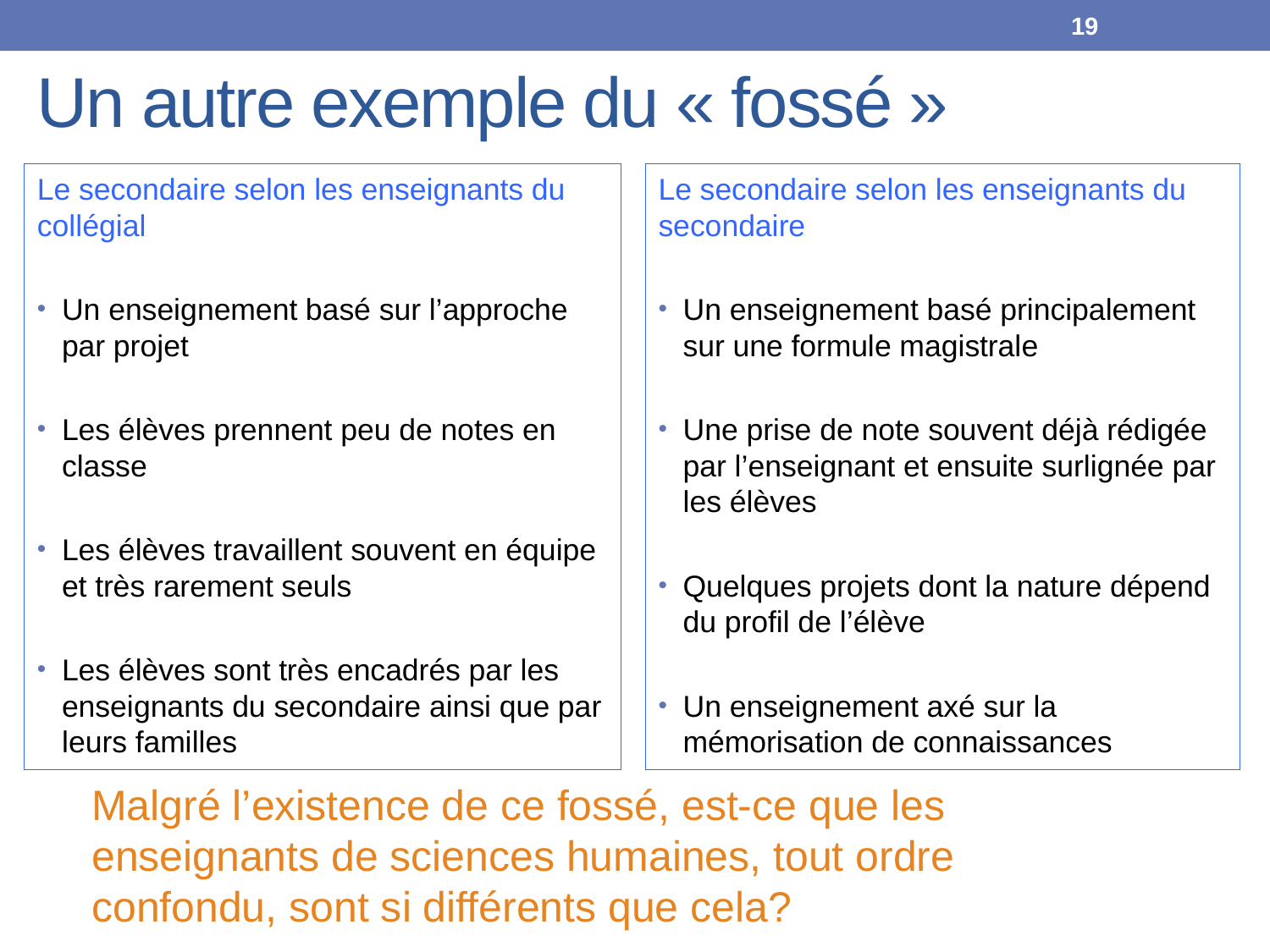

19
# Un autre exemple du « fossé »
Le secondaire selon les enseignants du collégial

Un enseignement basé sur l’approche par projet

Les élèves prennent peu de notes en classe

Les élèves travaillent souvent en équipe et très rarement seuls

Les élèves sont très encadrés par les enseignants du secondaire ainsi que par leurs familles

Le secondaire selon les enseignants du secondaire

Un enseignement basé principalement sur une formule magistrale

Une prise de note souvent déjà rédigée par l’enseignant et ensuite surlignée par les élèves

Quelques projets dont la nature dépend du profil de l’élève

Un enseignement axé sur la mémorisation de connaissances
Malgré l’existence de ce fossé, est-ce que les enseignants de sciences humaines, tout ordre confondu, sont si différents que cela?